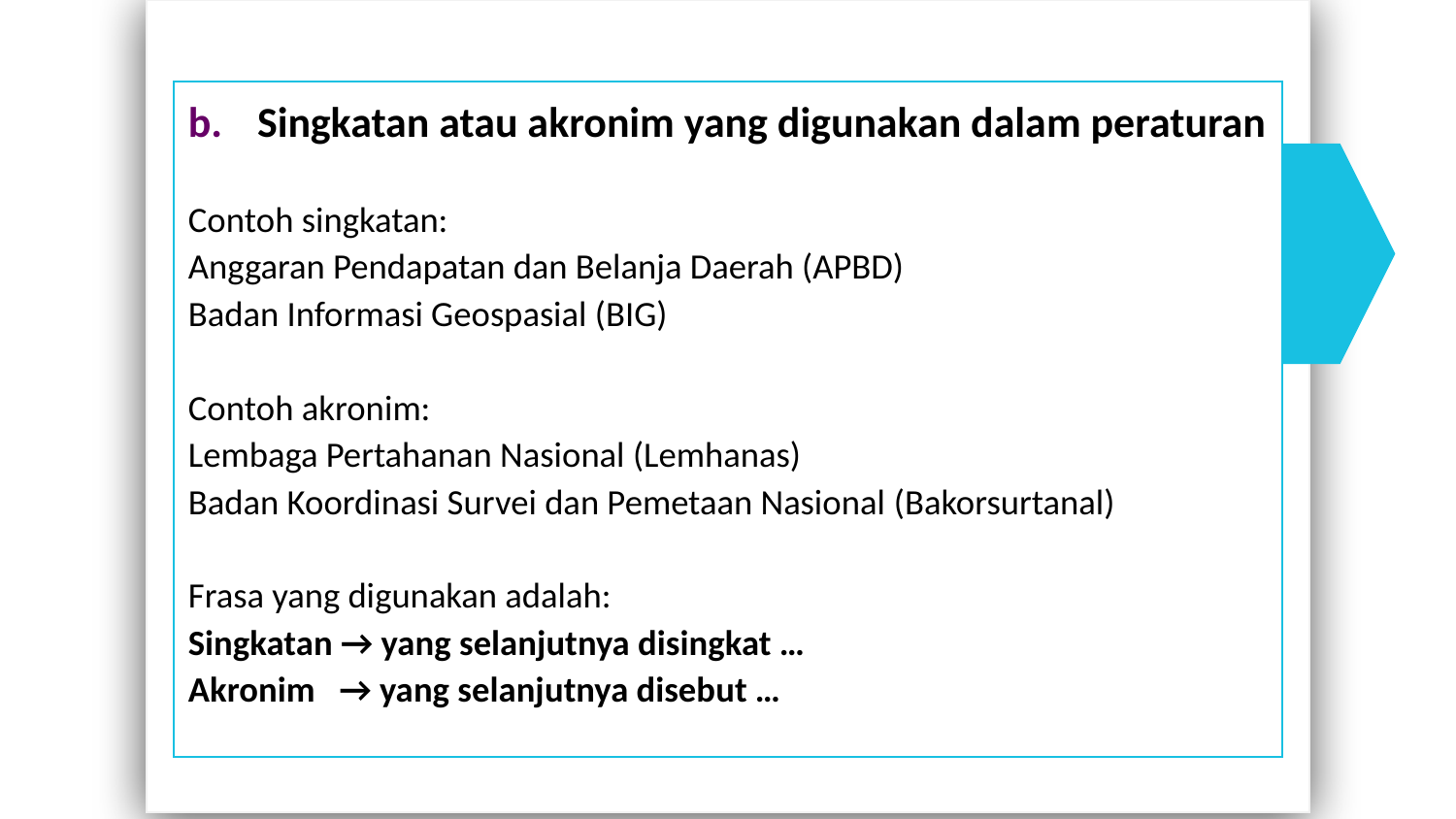

Singkatan atau akronim yang digunakan dalam peraturan

Contoh singkatan:
Anggaran Pendapatan dan Belanja Daerah (APBD)
Badan Informasi Geospasial (BIG)

Contoh akronim:
Lembaga Pertahanan Nasional (Lemhanas)
Badan Koordinasi Survei dan Pemetaan Nasional (Bakorsurtanal)

Frasa yang digunakan adalah:
Singkatan → yang selanjutnya disingkat …
Akronim   → yang selanjutnya disebut …